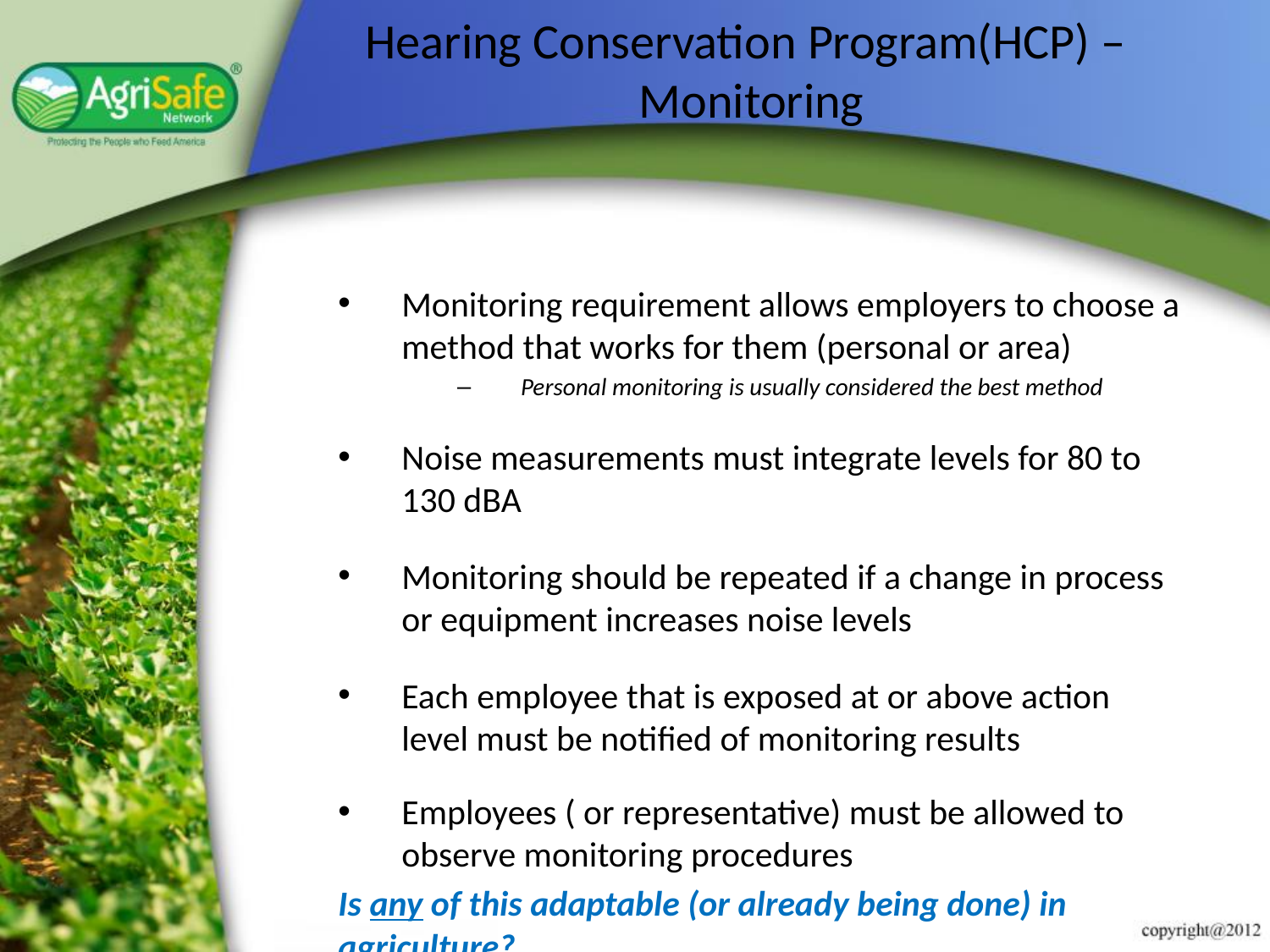

# Hearing Conservation Program(HCP) – Monitoring
Monitoring requirement allows employers to choose a method that works for them (personal or area)
Personal monitoring is usually considered the best method

Noise measurements must integrate levels for 80 to 130 dBA

Monitoring should be repeated if a change in process or equipment increases noise levels

Each employee that is exposed at or above action level must be notified of monitoring results

Employees ( or representative) must be allowed to observe monitoring procedures
Is any of this adaptable (or already being done) in agriculture?